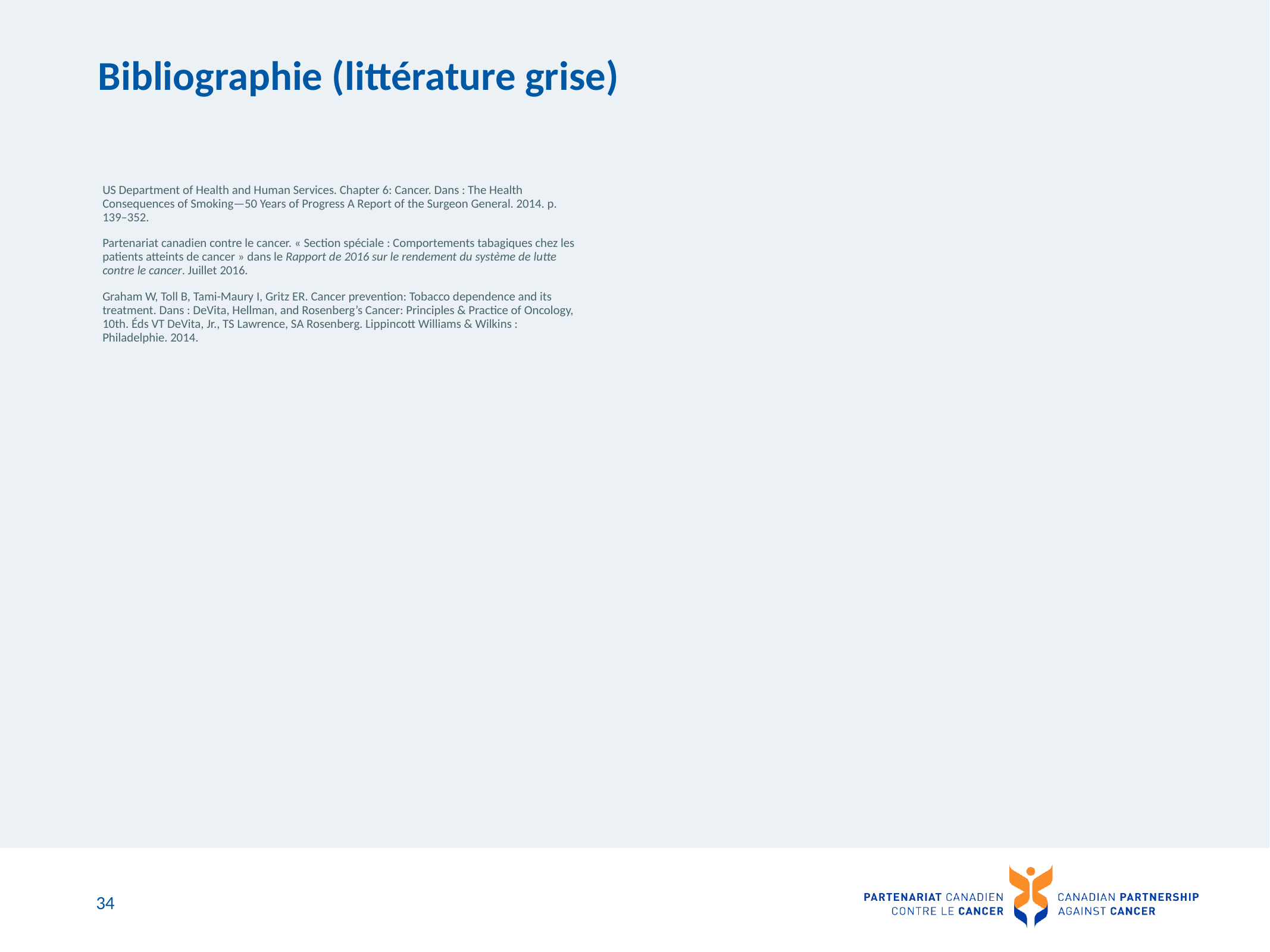

# Bibliographie (littérature grise)
US Department of Health and Human Services. Chapter 6: Cancer. Dans : The Health Consequences of Smoking—50 Years of Progress A Report of the Surgeon General. 2014. p. 139–352.
Partenariat canadien contre le cancer. « Section spéciale : Comportements tabagiques chez les patients atteints de cancer » dans le Rapport de 2016 sur le rendement du système de lutte contre le cancer. Juillet 2016.
Graham W, Toll B, Tami-Maury I, Gritz ER. Cancer prevention: Tobacco dependence and its treatment. Dans : DeVita, Hellman, and Rosenberg’s Cancer: Principles & Practice of Oncology, 10th. Éds VT DeVita, Jr., TS Lawrence, SA Rosenberg. Lippincott Williams & Wilkins : Philadelphie. 2014.
34